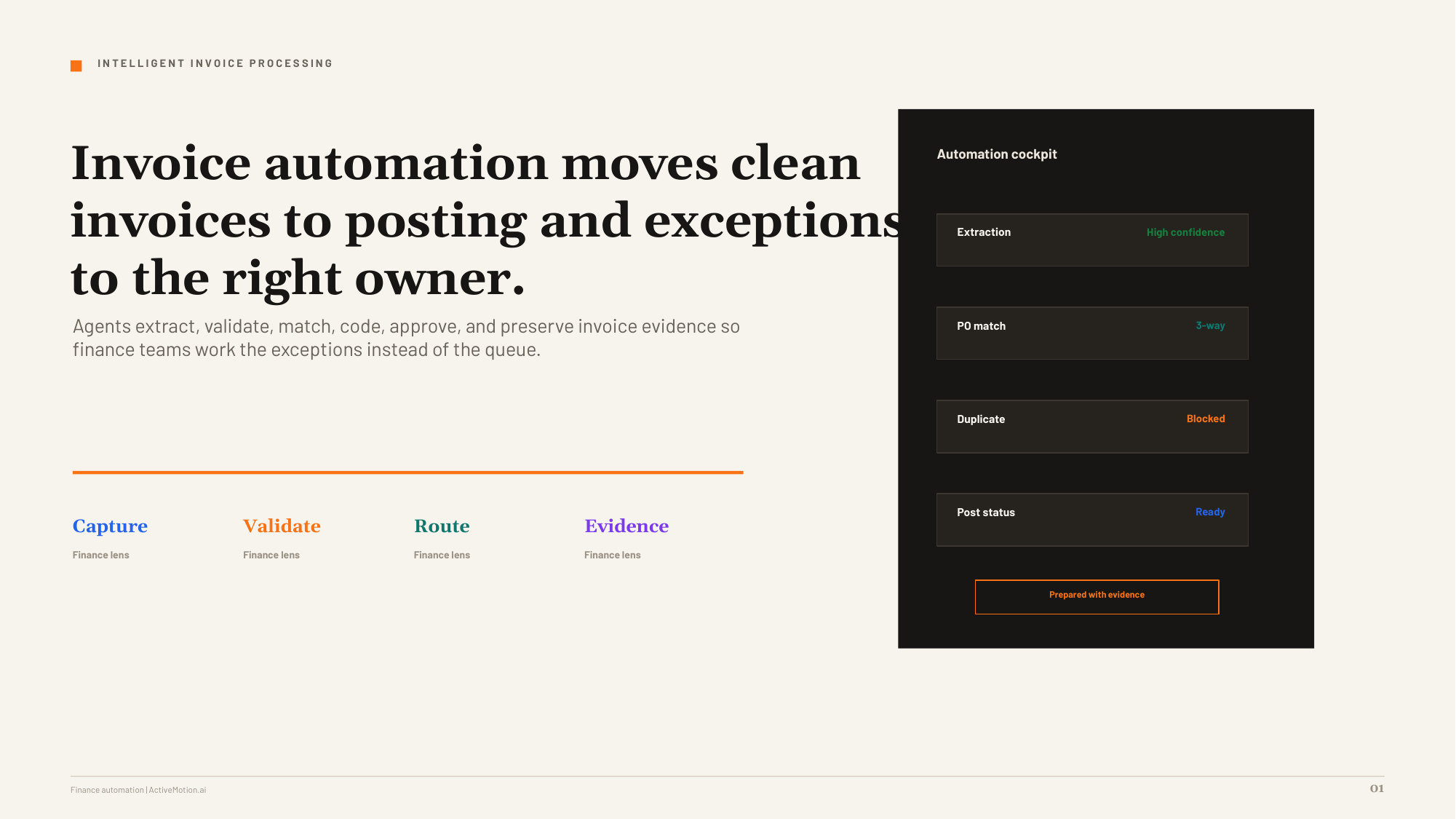

I N T E L L I G E N T   I N V O I C E   P R O C E S S I N G

Invoice automation moves clean invoices to posting and exceptions to the right owner.
Automation cockpit

Extraction
High confidence

Agents extract, validate, match, code, approve, and preserve invoice evidence so finance teams work the exceptions instead of the queue.
PO match
3-way

Duplicate
Blocked

Post status
Ready
Capture
Validate
Route
Evidence
Finance lens
Finance lens
Finance lens
Finance lens

Prepared with evidence

01
Finance automation | ActiveMotion.ai